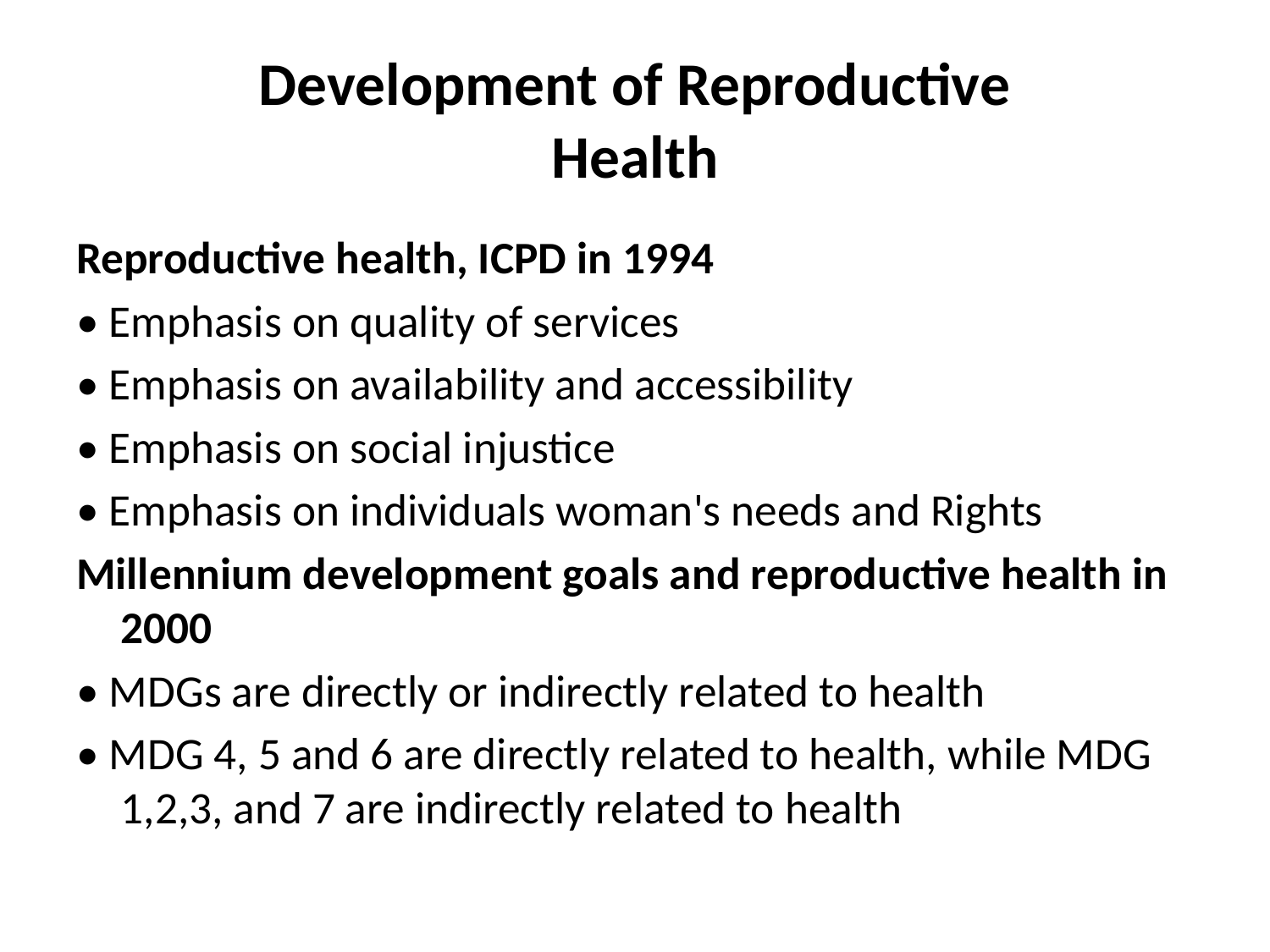

# Development of Reproductive Health
Reproductive health, ICPD in 1994
• Emphasis on quality of services
• Emphasis on availability and accessibility
• Emphasis on social injustice
• Emphasis on individuals woman's needs and Rights
Millennium development goals and reproductive health in 2000
• MDGs are directly or indirectly related to health
• MDG 4, 5 and 6 are directly related to health, while MDG 1,2,3, and 7 are indirectly related to health